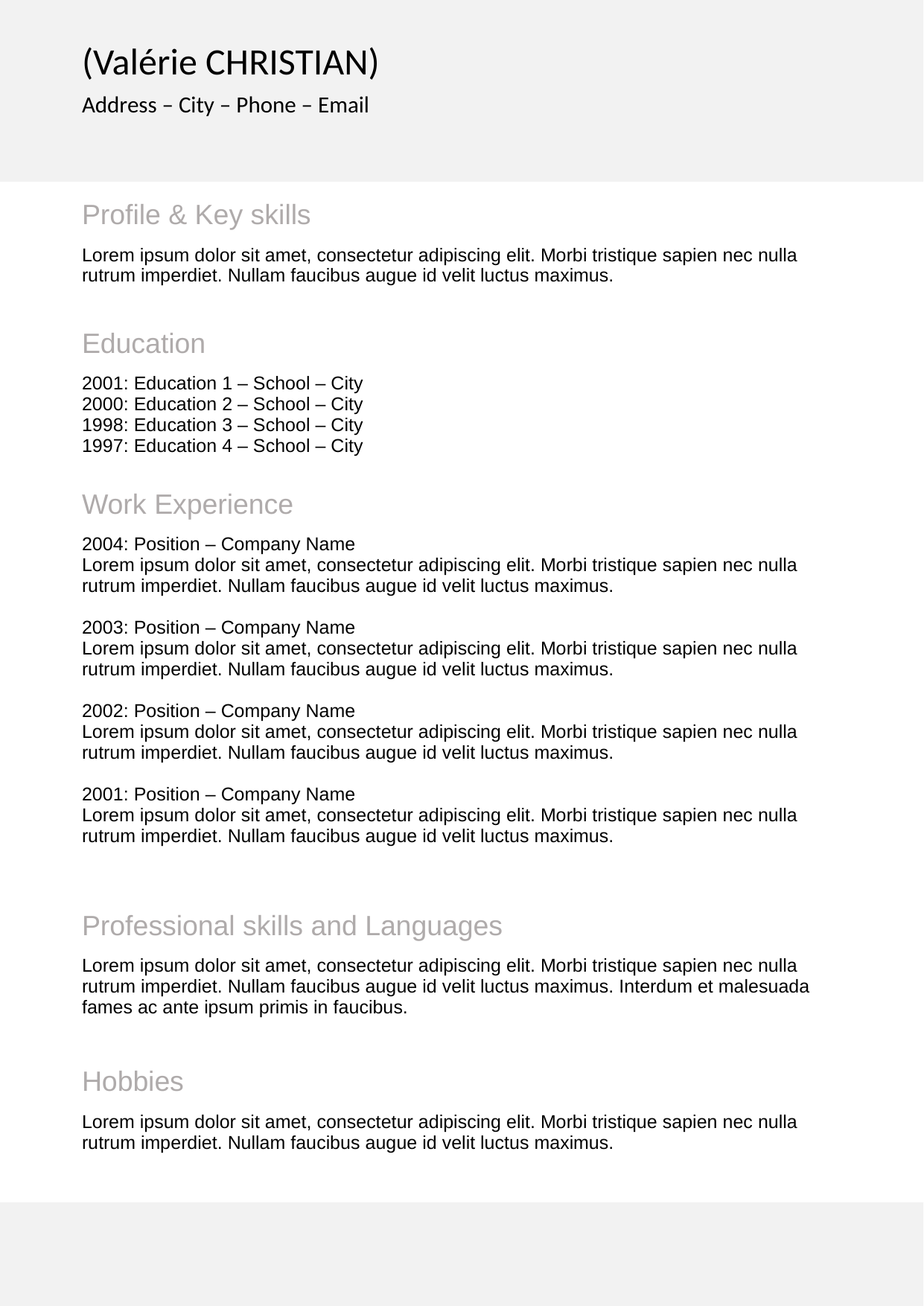

| (Valérie CHRISTIAN) |
| --- |
| Address – City – Phone – Email |
| Profile & Key skills |
| Lorem ipsum dolor sit amet, consectetur adipiscing elit. Morbi tristique sapien nec nulla rutrum imperdiet. Nullam faucibus augue id velit luctus maximus. |
| Education |
| 2001: Education 1 – School – City 2000: Education 2 – School – City 1998: Education 3 – School – City 1997: Education 4 – School – City |
| Work Experience |
| 2004: Position – Company Name Lorem ipsum dolor sit amet, consectetur adipiscing elit. Morbi tristique sapien nec nulla rutrum imperdiet. Nullam faucibus augue id velit luctus maximus. 2003: Position – Company Name Lorem ipsum dolor sit amet, consectetur adipiscing elit. Morbi tristique sapien nec nulla rutrum imperdiet. Nullam faucibus augue id velit luctus maximus. 2002: Position – Company Name Lorem ipsum dolor sit amet, consectetur adipiscing elit. Morbi tristique sapien nec nulla rutrum imperdiet. Nullam faucibus augue id velit luctus maximus. 2001: Position – Company Name Lorem ipsum dolor sit amet, consectetur adipiscing elit. Morbi tristique sapien nec nulla rutrum imperdiet. Nullam faucibus augue id velit luctus maximus. |
| Professional skills and Languages |
| Lorem ipsum dolor sit amet, consectetur adipiscing elit. Morbi tristique sapien nec nulla rutrum imperdiet. Nullam faucibus augue id velit luctus maximus. Interdum et malesuada fames ac ante ipsum primis in faucibus. |
| Hobbies |
| Lorem ipsum dolor sit amet, consectetur adipiscing elit. Morbi tristique sapien nec nulla rutrum imperdiet. Nullam faucibus augue id velit luctus maximus. |